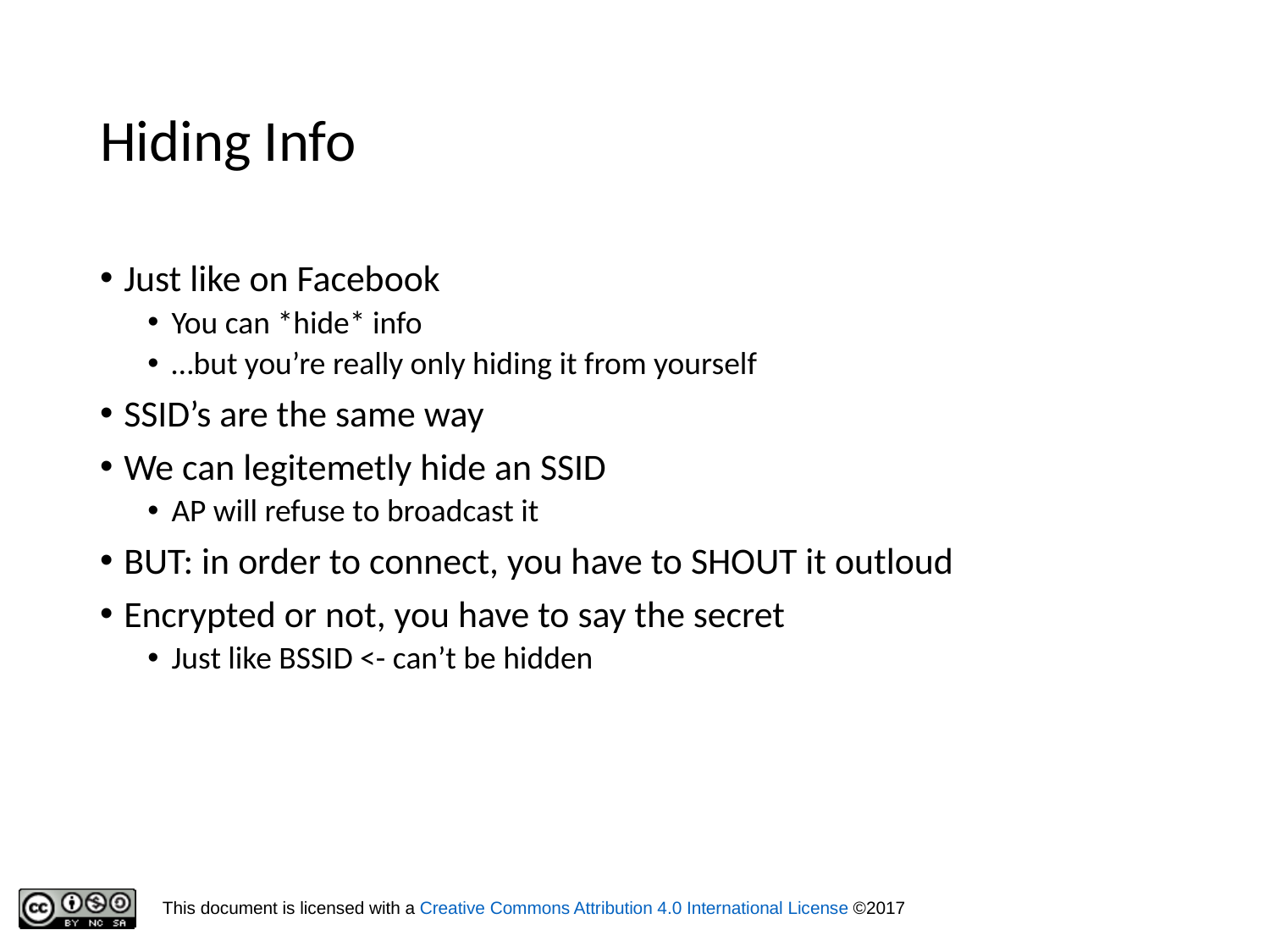

# Hiding Info
Just like on Facebook
You can *hide* info
…but you’re really only hiding it from yourself
SSID’s are the same way
We can legitemetly hide an SSID
AP will refuse to broadcast it
BUT: in order to connect, you have to SHOUT it outloud
Encrypted or not, you have to say the secret
Just like BSSID <- can’t be hidden